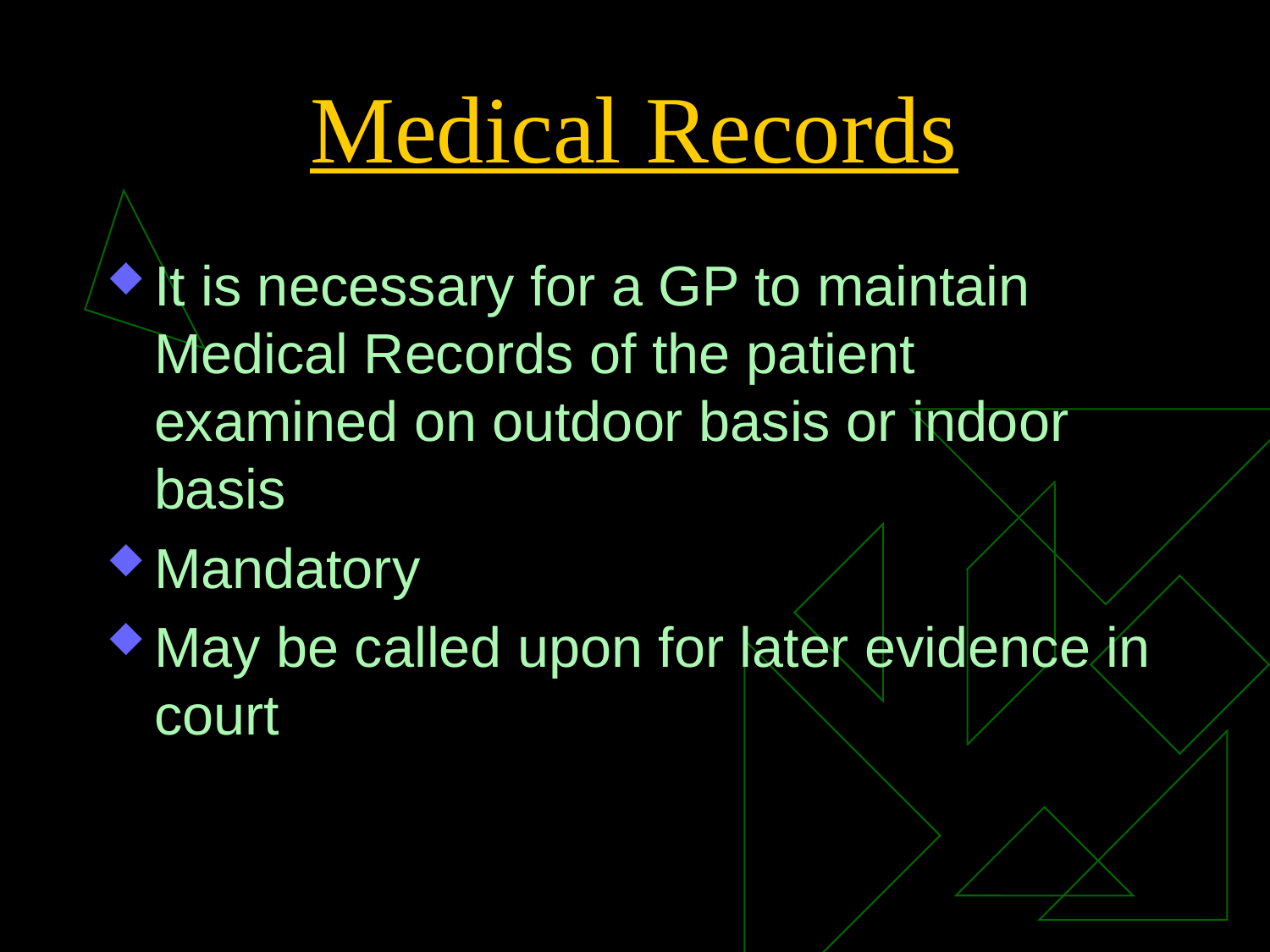

# Medical Records
It is necessary for a GP to maintain Medical Records of the patient examined on outdoor basis or indoor basis
Mandatory
May be called upon for later evidence in court